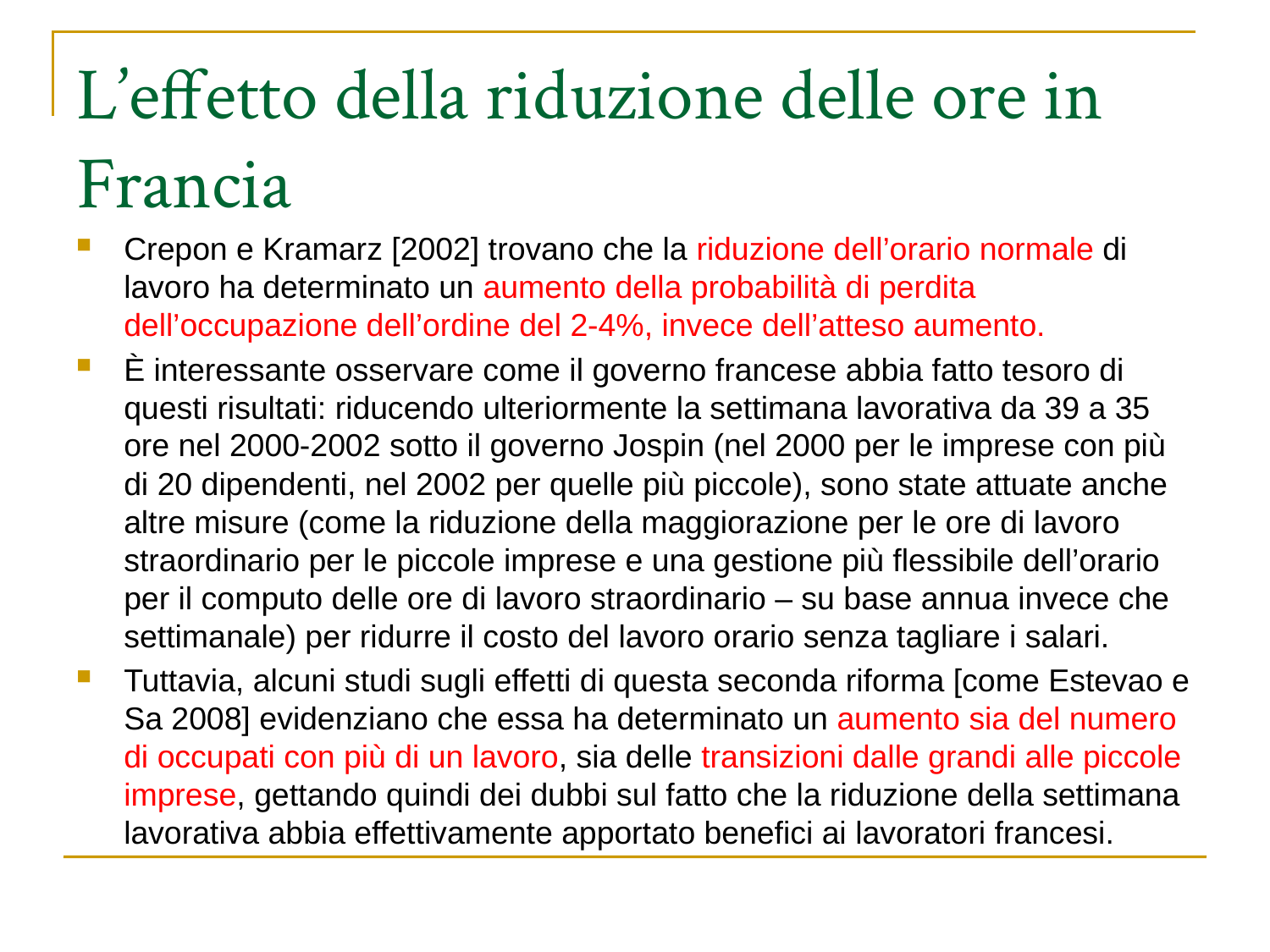

# L’effetto della riduzione delle ore in Francia
Crepon e Kramarz [2002] trovano che la riduzione dell’orario normale di lavoro ha determinato un aumento della probabilità di perdita dell’occupazione dell’ordine del 2-4%, invece dell’atteso aumento.
È interessante osservare come il governo francese abbia fatto tesoro di questi risultati: riducendo ulteriormente la settimana lavorativa da 39 a 35 ore nel 2000-2002 sotto il governo Jospin (nel 2000 per le imprese con più di 20 dipendenti, nel 2002 per quelle più piccole), sono state attuate anche altre misure (come la riduzione della maggiorazione per le ore di lavoro straordinario per le piccole imprese e una gestione più flessibile dell’orario per il computo delle ore di lavoro straordinario – su base annua invece che settimanale) per ridurre il costo del lavoro orario senza tagliare i salari.
Tuttavia, alcuni studi sugli effetti di questa seconda riforma [come Estevao e Sa 2008] evidenziano che essa ha determinato un aumento sia del numero di occupati con più di un lavoro, sia delle transizioni dalle grandi alle piccole imprese, gettando quindi dei dubbi sul fatto che la riduzione della settimana lavorativa abbia effettivamente apportato benefici ai lavoratori francesi.